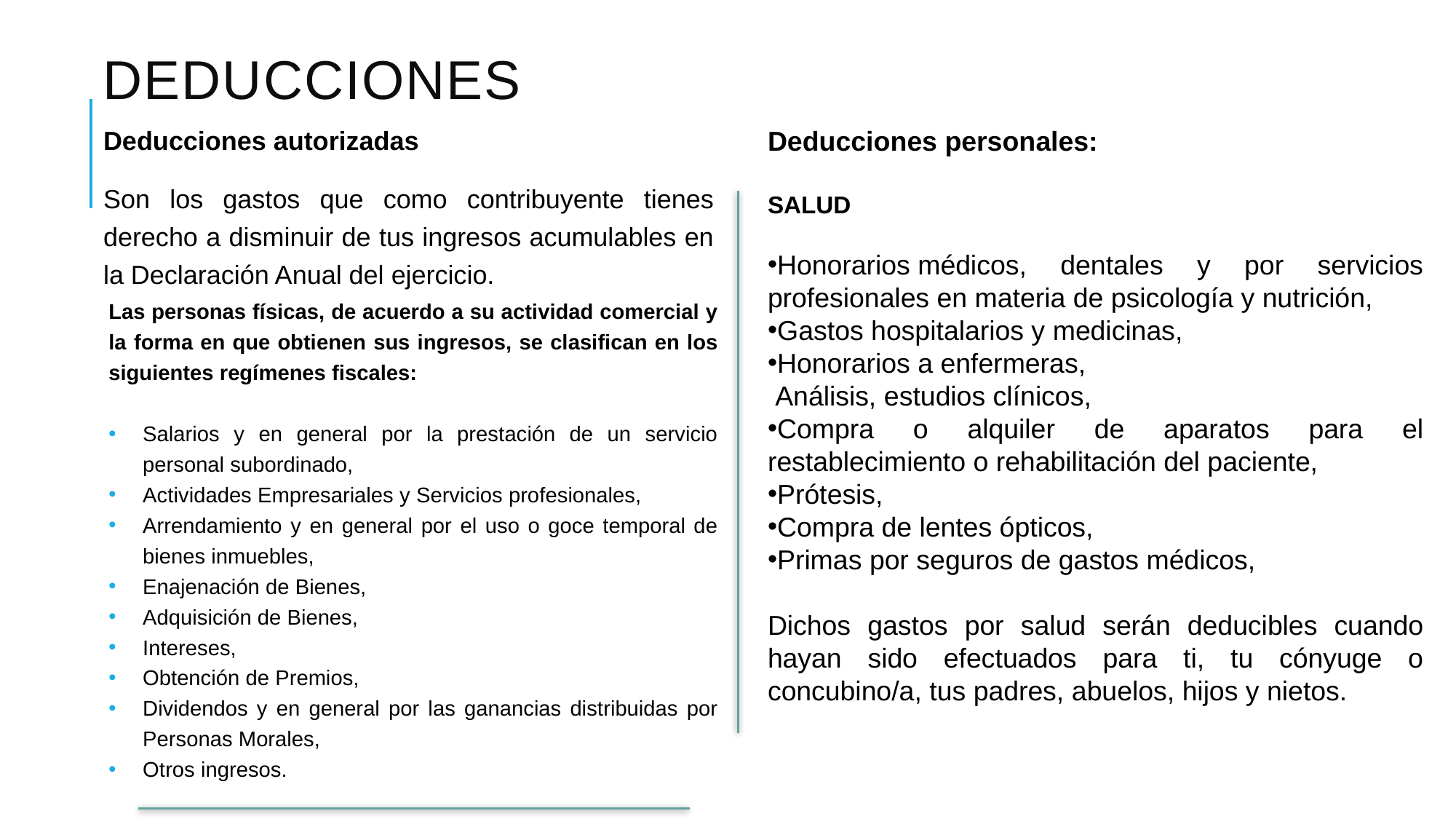

# deducciones
Deducciones autorizadas
Son los gastos que como contribuyente tienes derecho a disminuir de tus ingresos acumulables en la Declaración Anual del ejercicio.

Deducciones personales:

SALUD

Honorarios médicos, dentales y por servicios profesionales en materia de psicología y nutrición,
Gastos hospitalarios y medicinas,
Honorarios a enfermeras,
 Análisis, estudios clínicos,
Compra o alquiler de aparatos para el restablecimiento o rehabilitación del paciente,
Prótesis,
Compra de lentes ópticos,
Primas por seguros de gastos médicos,

Dichos gastos por salud serán deducibles cuando hayan sido efectuados para ti, tu cónyuge o concubino/a, tus padres, abuelos, hijos y nietos.
Las personas físicas, de acuerdo a su actividad comercial y la forma en que obtienen sus ingresos, se clasifican en los siguientes regímenes fiscales:

Salarios y en general por la prestación de un servicio personal subordinado,
Actividades Empresariales y Servicios profesionales,
Arrendamiento y en general por el uso o goce temporal de bienes inmuebles,
Enajenación de Bienes,
Adquisición de Bienes,
Intereses,
Obtención de Premios,
Dividendos y en general por las ganancias distribuidas por Personas Morales,
Otros ingresos.